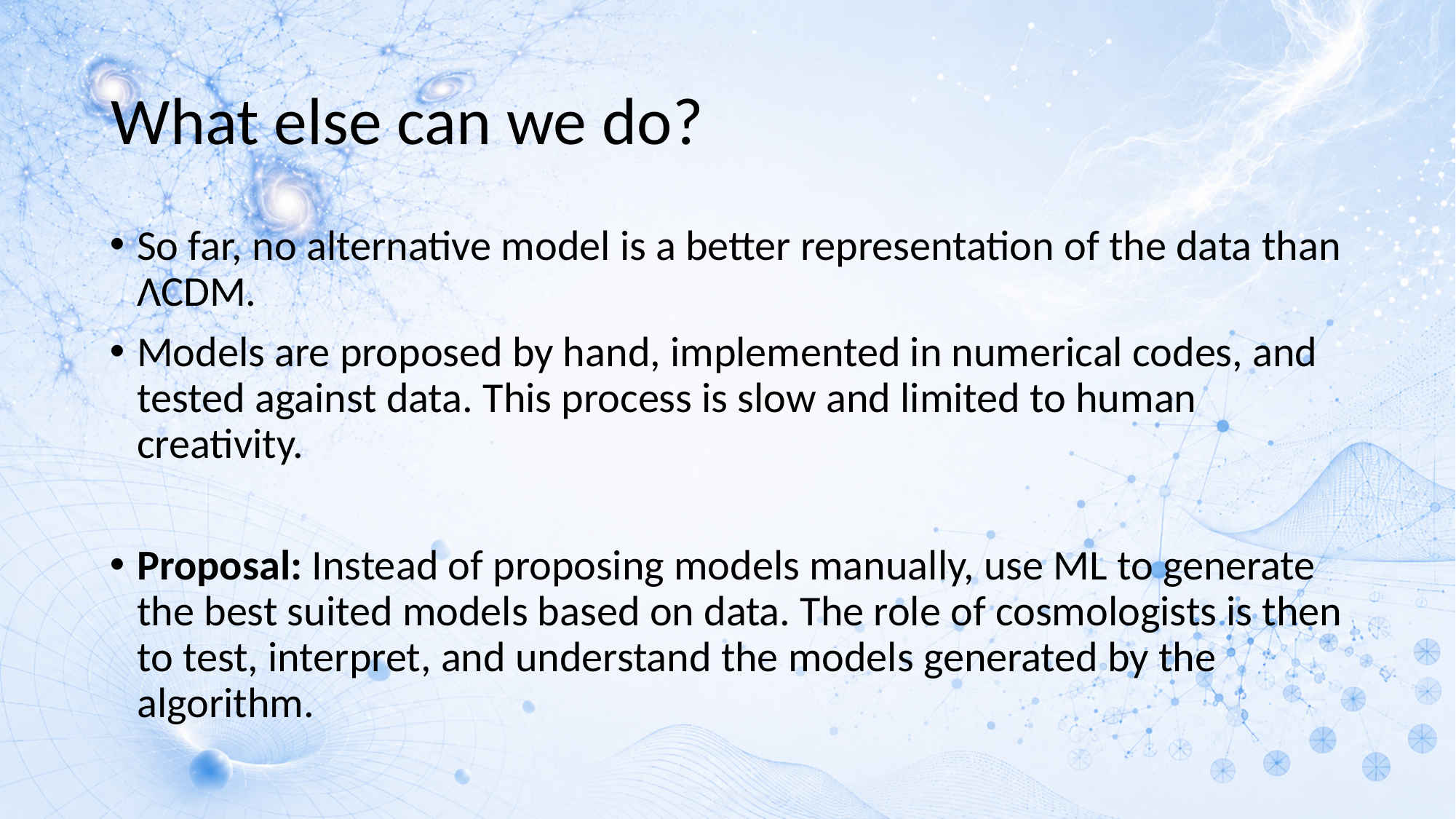

# What else can we do?
So far, no alternative model is a better representation of the data than ΛCDM.
Models are proposed by hand, implemented in numerical codes, and tested against data. This process is slow and limited to human creativity.

Proposal: Instead of proposing models manually, use ML to generate the best suited models based on data. The role of cosmologists is then to test, interpret, and understand the models generated by the algorithm.